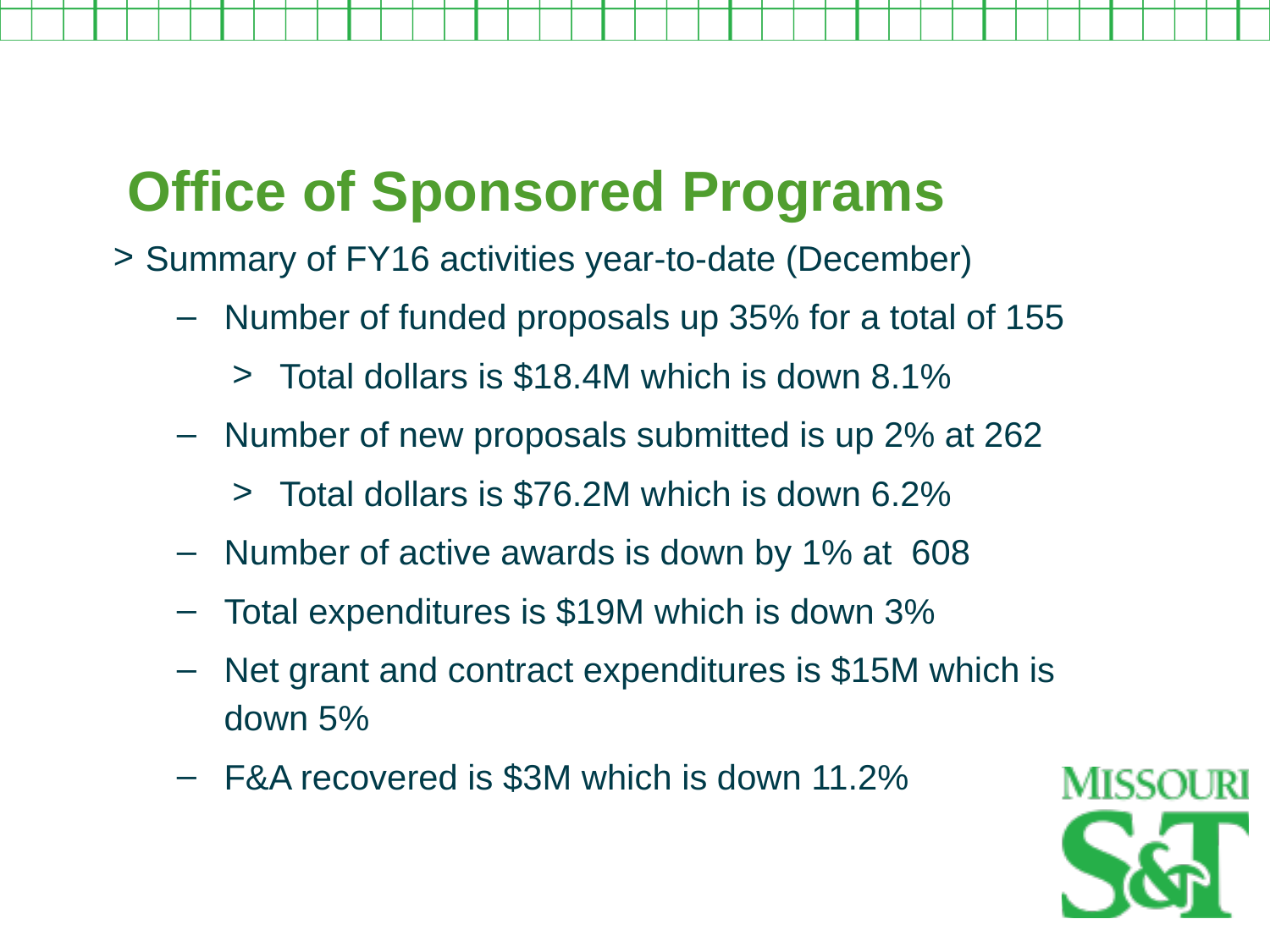

Office of Sponsored Programs
Summary of FY16 activities year-to-date (December)
Number of funded proposals up 35% for a total of 155
Total dollars is $18.4M which is down 8.1%
Number of new proposals submitted is up 2% at 262
Total dollars is $76.2M which is down 6.2%
Number of active awards is down by 1% at  608
Total expenditures is $19M which is down 3%
Net grant and contract expenditures is $15M which is down 5%
F&A recovered is $3M which is down 11.2%